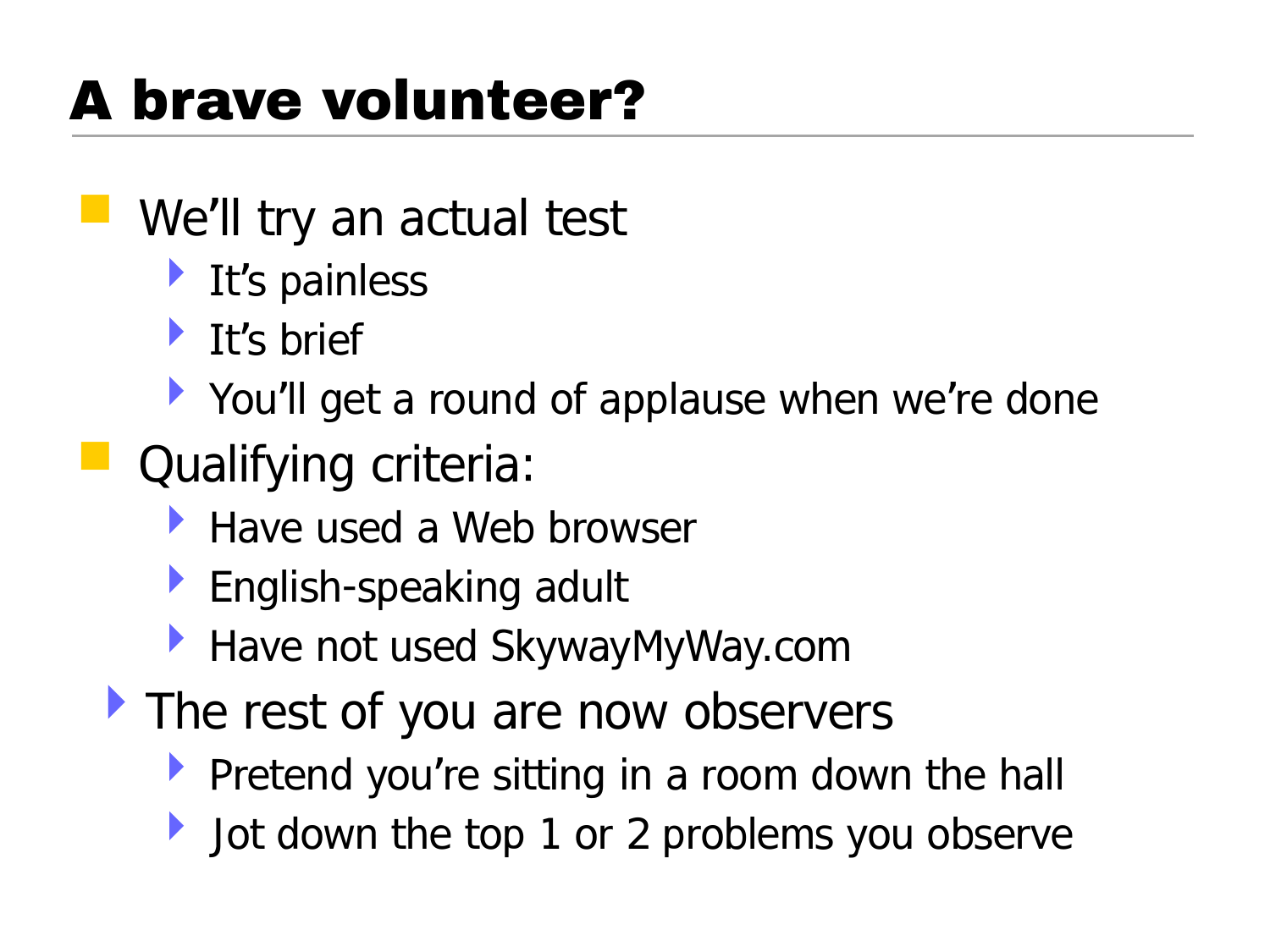

# A brave volunteer?
We’ll try an actual test
It’s painless
It’s brief
You’ll get a round of applause when we’re done
Qualifying criteria:
Have used a Web browser
English-speaking adult
Have not used SkywayMyWay.com
The rest of you are now observers
Pretend you’re sitting in a room down the hall
Jot down the top 1 or 2 problems you observe
© 2001 Steve Krug